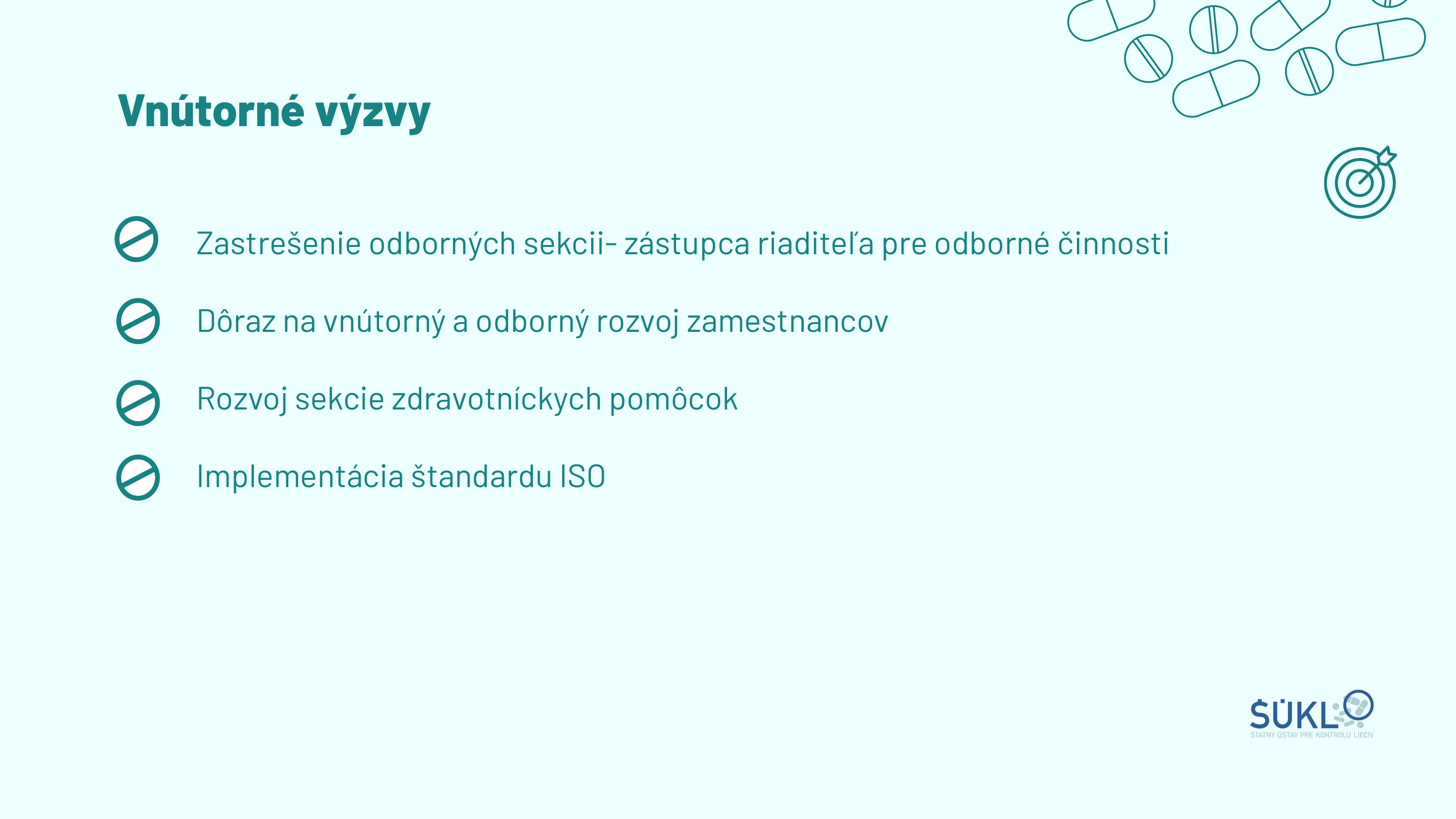

Vnútorné výzvy

Zastrešenie odborných sekcii- zástupca riaditeľa pre odborné činnosti

Dôraz na vnútorný a odborný rozvoj zamestnancov

Rozvoj sekcie zdravotníckych pomôcok

Implementácia štandardu ISO